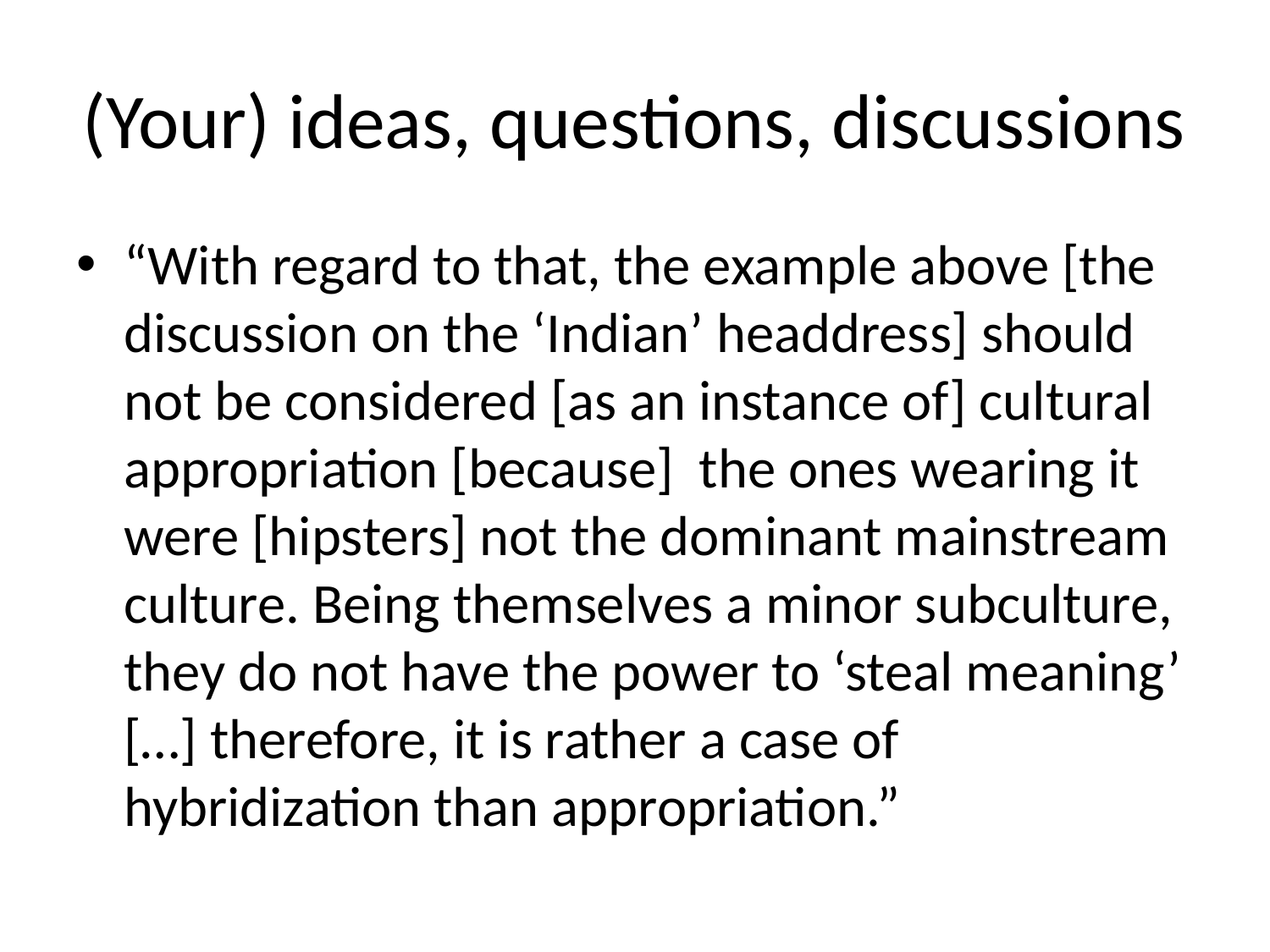

# (Your) ideas, questions, discussions
“With regard to that, the example above [the discussion on the ‘Indian’ headdress] should not be considered [as an instance of] cultural appropriation [because]  the ones wearing it were [hipsters] not the dominant mainstream culture. Being themselves a minor subculture, they do not have the power to ‘steal meaning’ […] therefore, it is rather a case of hybridization than appropriation.”